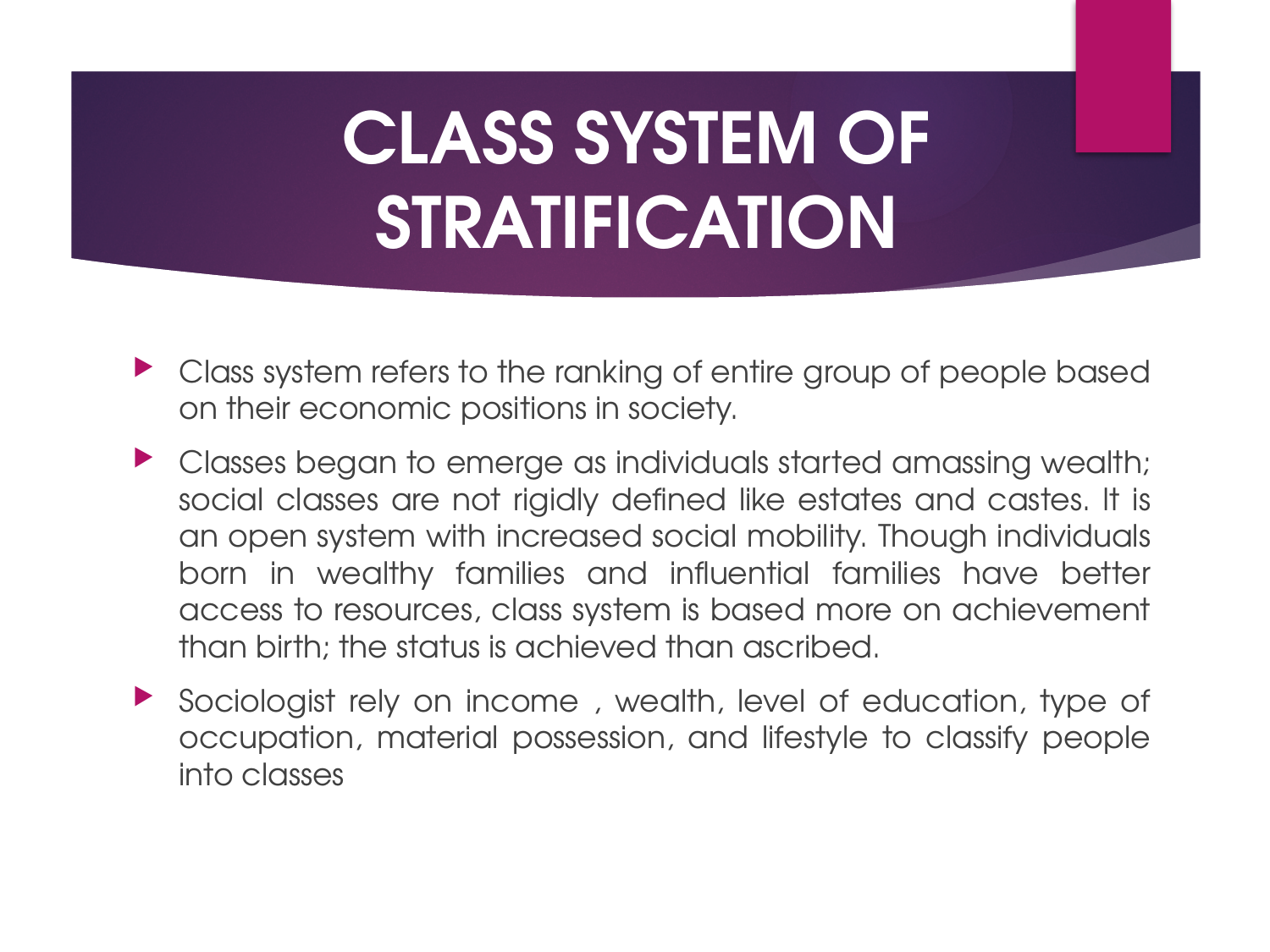

# CLASS SYSTEM OF STRATIFICATION
Class system refers to the ranking of entire group of people based on their economic positions in society.
Classes began to emerge as individuals started amassing wealth; social classes are not rigidly defined like estates and castes. It is an open system with increased social mobility. Though individuals born in wealthy families and influential families have better access to resources, class system is based more on achievement than birth; the status is achieved than ascribed.
Sociologist rely on income , wealth, level of education, type of occupation, material possession, and lifestyle to classify people into classes